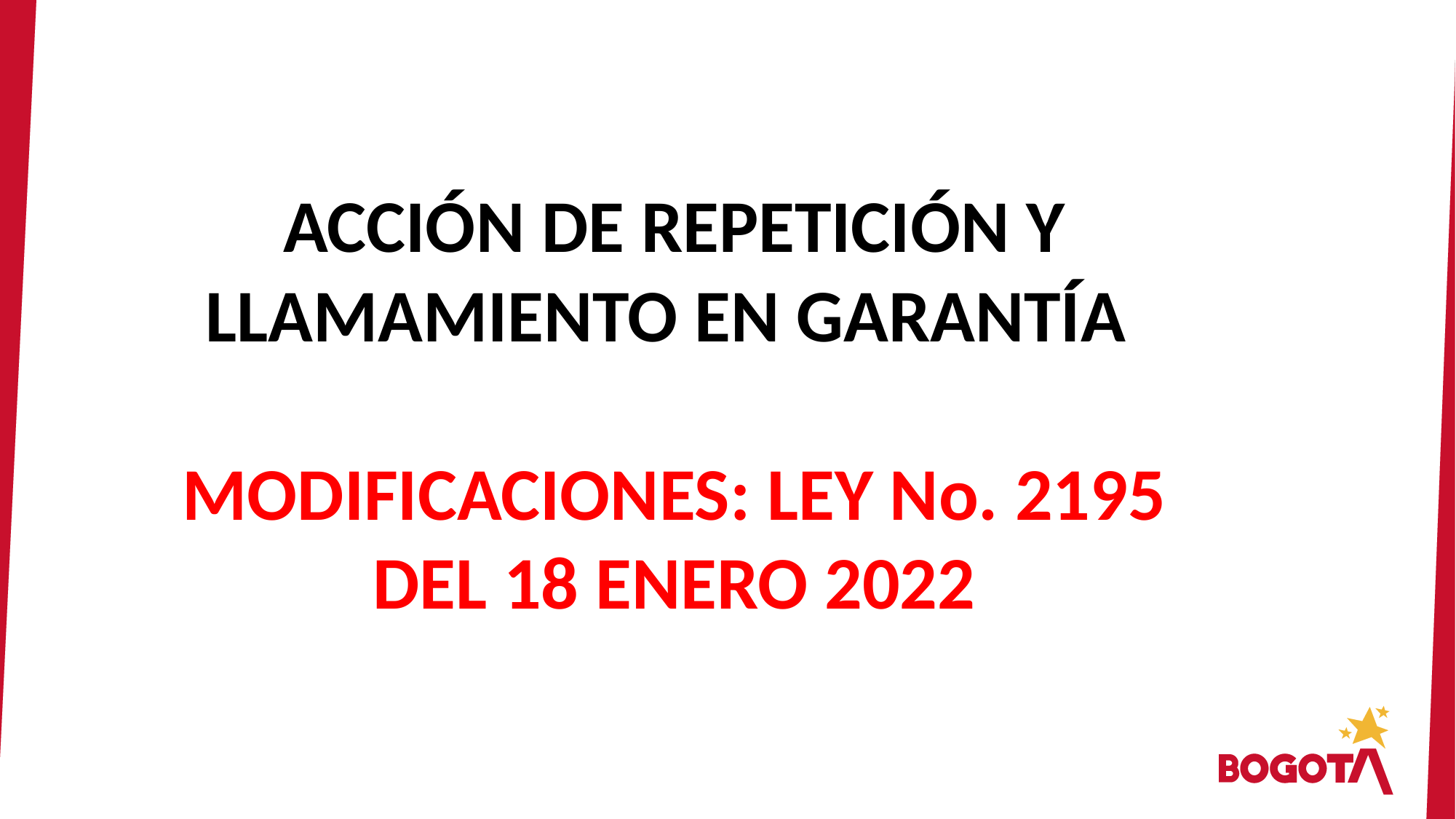

ACCIÓN DE REPETICIÓN Y LLAMAMIENTO EN GARANTÍA

MODIFICACIONES: LEY No. 2195 DEL 18 ENERO 2022